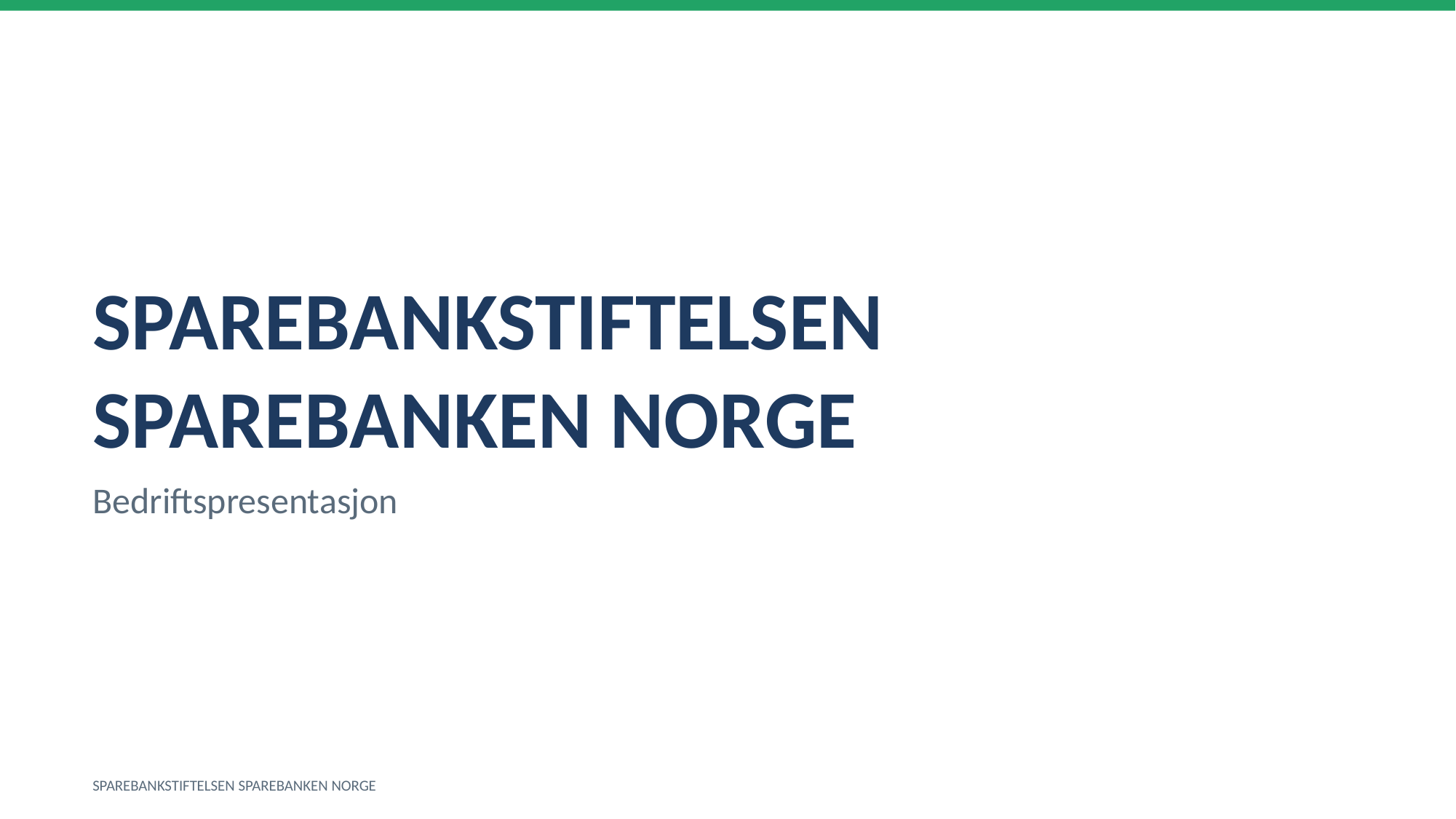

SPAREBANKSTIFTELSEN SPAREBANKEN NORGE
Bedriftspresentasjon
SPAREBANKSTIFTELSEN SPAREBANKEN NORGE